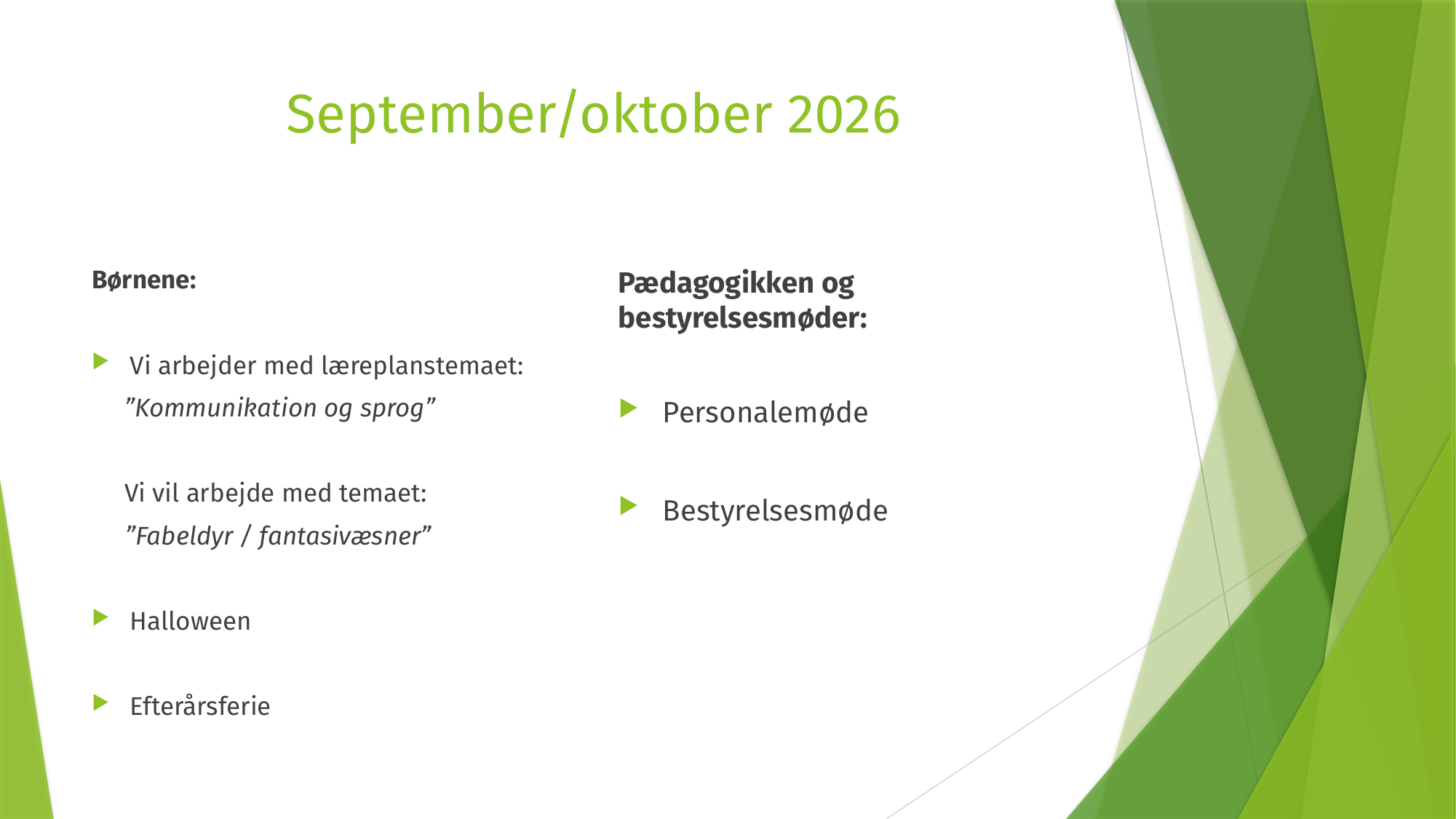

# September/oktober 2026
Børnene:

Vi arbejder med læreplanstemaet:
     ”Kommunikation og sprog”

     Vi vil arbejde med temaet:
     ”Fabeldyr / fantasivæsner”

Halloween

Efterårsferie

Pædagogikken og bestyrelsesmøder:

Personalemøde

Bestyrelsesmøde